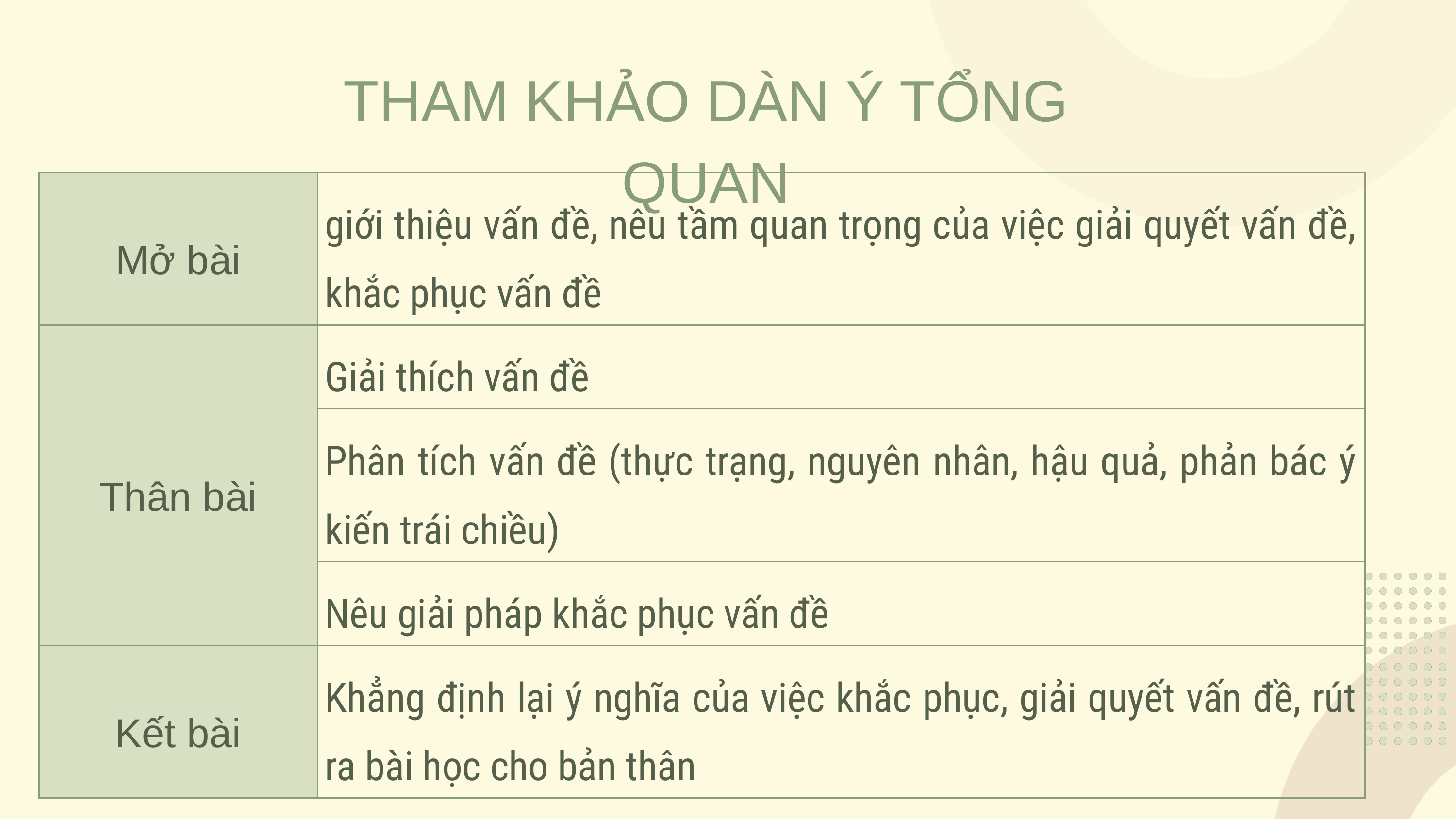

THAM KHẢO DÀN Ý TỔNG QUAN
| Mở bài | giới thiệu vấn đề, nêu tầm quan trọng của việc giải quyết vấn đề, khắc phục vấn đề |
| --- | --- |
| Thân bài | Giải thích vấn đề |
| Thân bài | Phân tích vấn đề (thực trạng, nguyên nhân, hậu quả, phản bác ý kiến trái chiều) |
| Thân bài | Nêu giải pháp khắc phục vấn đề |
| Kết bài | Khẳng định lại ý nghĩa của việc khắc phục, giải quyết vấn đề, rút ra bài học cho bản thân |